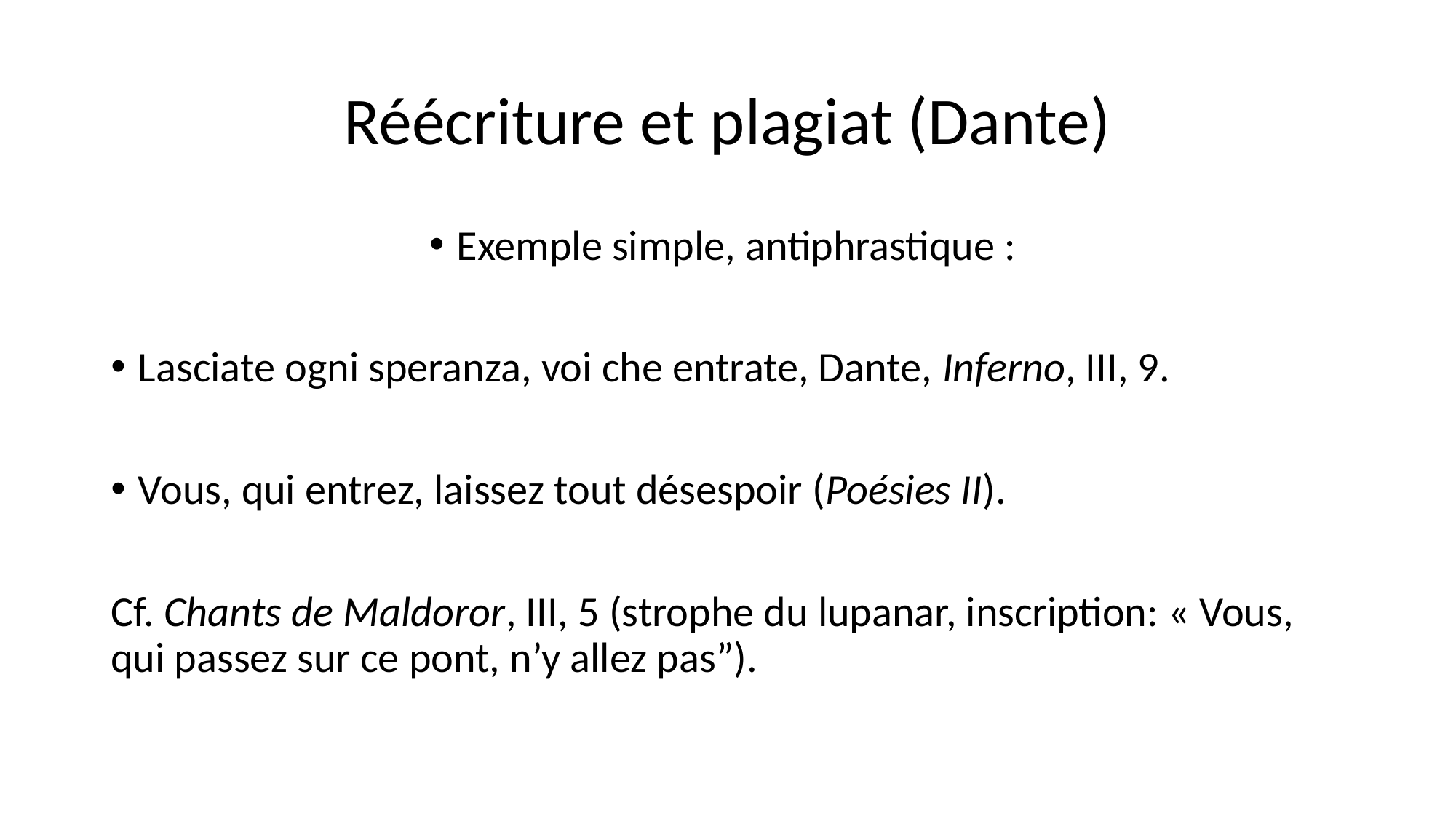

# Réécriture et plagiat (Dante)
Exemple simple, antiphrastique :

Lasciate ogni speranza, voi che entrate, Dante, Inferno, III, 9.

Vous, qui entrez, laissez tout désespoir (Poésies II).

Cf. Chants de Maldoror, III, 5 (strophe du lupanar, inscription: « Vous, qui passez sur ce pont, n’y allez pas”).